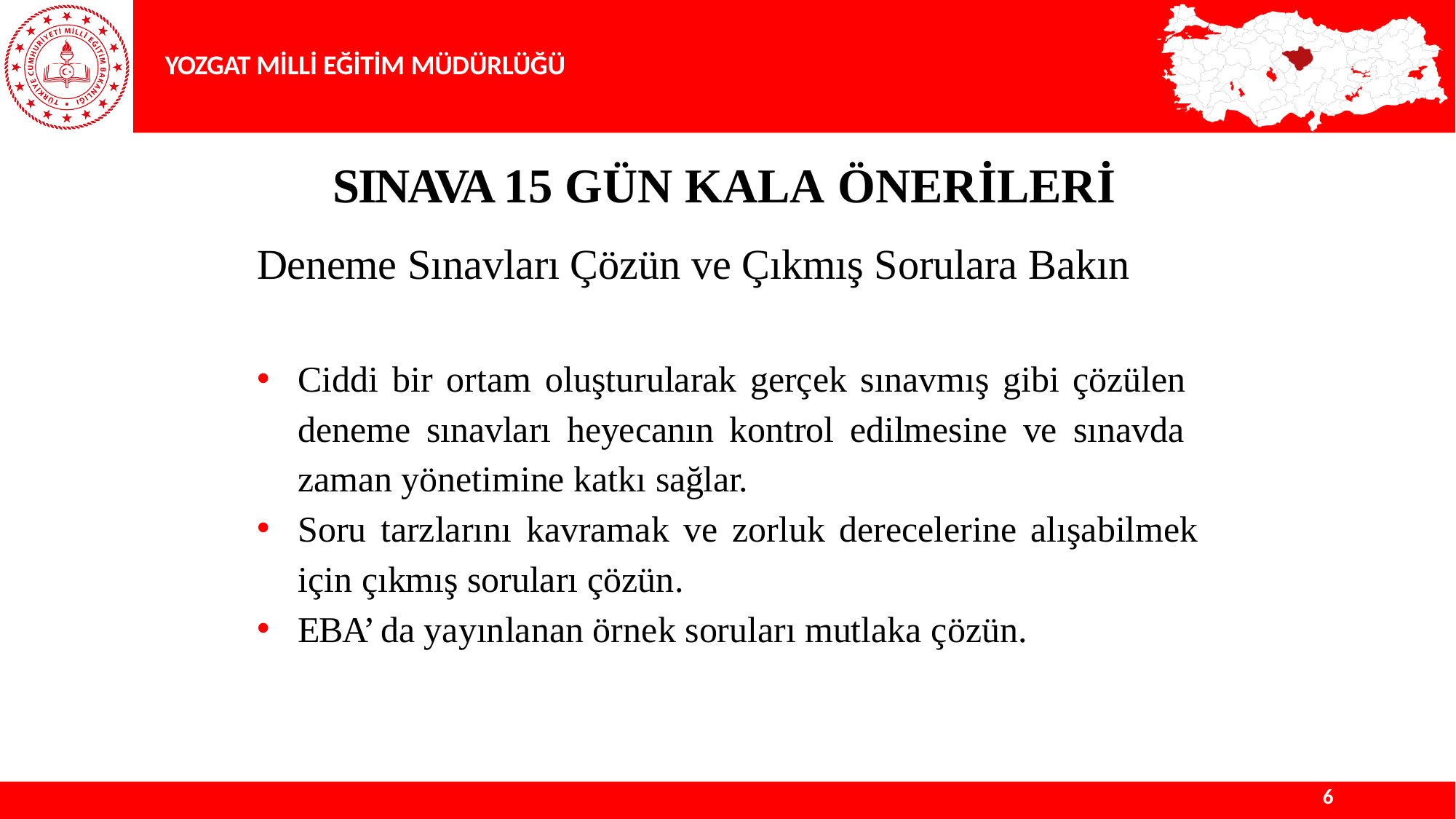

YOZGAT MİLLİ EĞİTİM MÜDÜRLÜĞÜ
# SINAVA 15 GÜN KALA ÖNERİLERİ
Deneme Sınavları Çözün ve Çıkmış Sorulara Bakın

Ciddi bir ortam oluşturularak gerçek sınavmış gibi çözülen  deneme sınavları heyecanın kontrol edilmesine ve sınavda  zaman yönetimine katkı sağlar.
Soru tarzlarını kavramak ve zorluk derecelerine alışabilmek
için çıkmış soruları çözün.
EBA’ da yayınlanan örnek soruları mutlaka çözün.
6